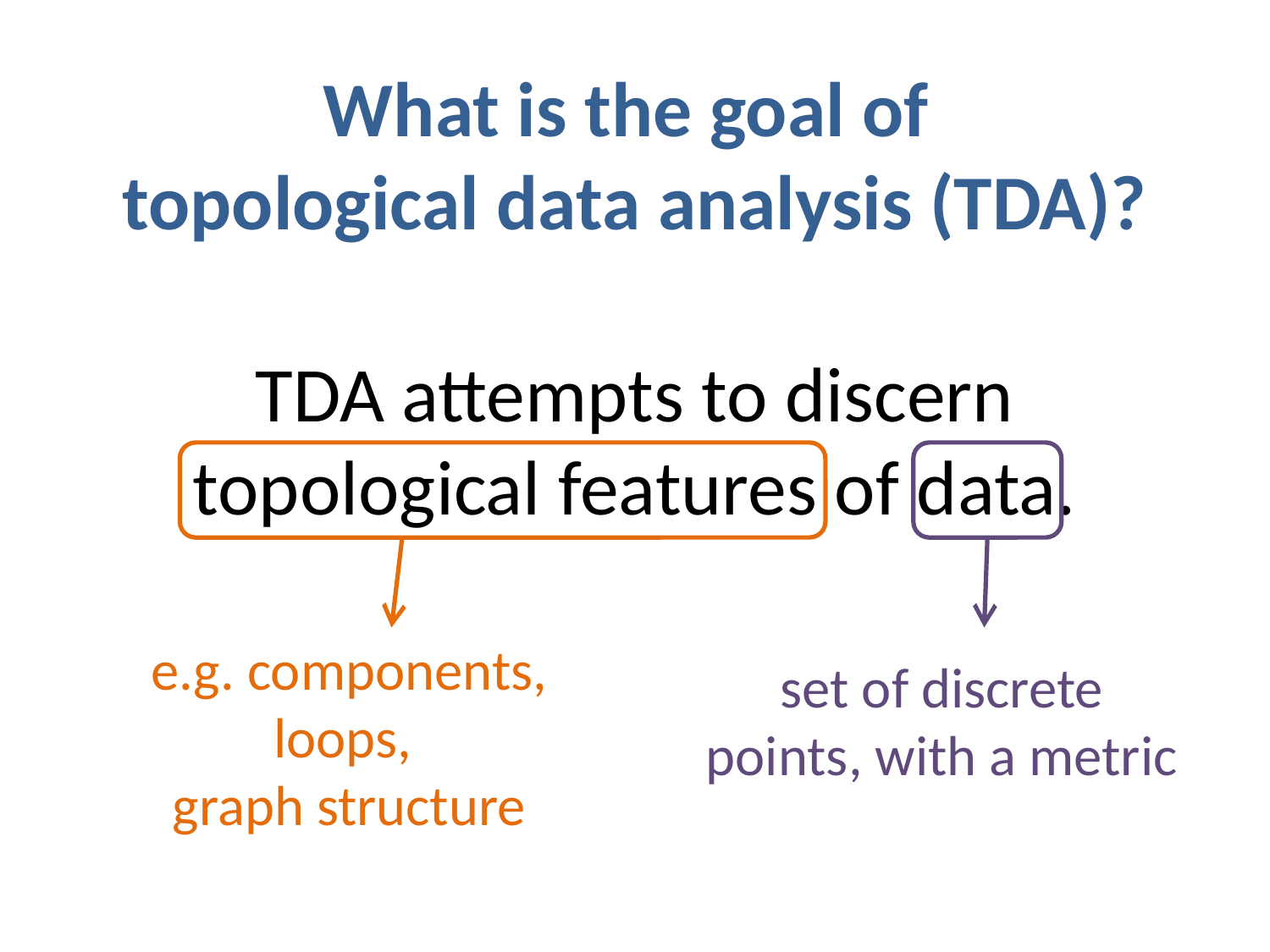

What is the goal of
topological data analysis (TDA)?
TDA attempts to discern topological features of data.

e.g. components, loops,
graph structure
set of discrete points, with a metric